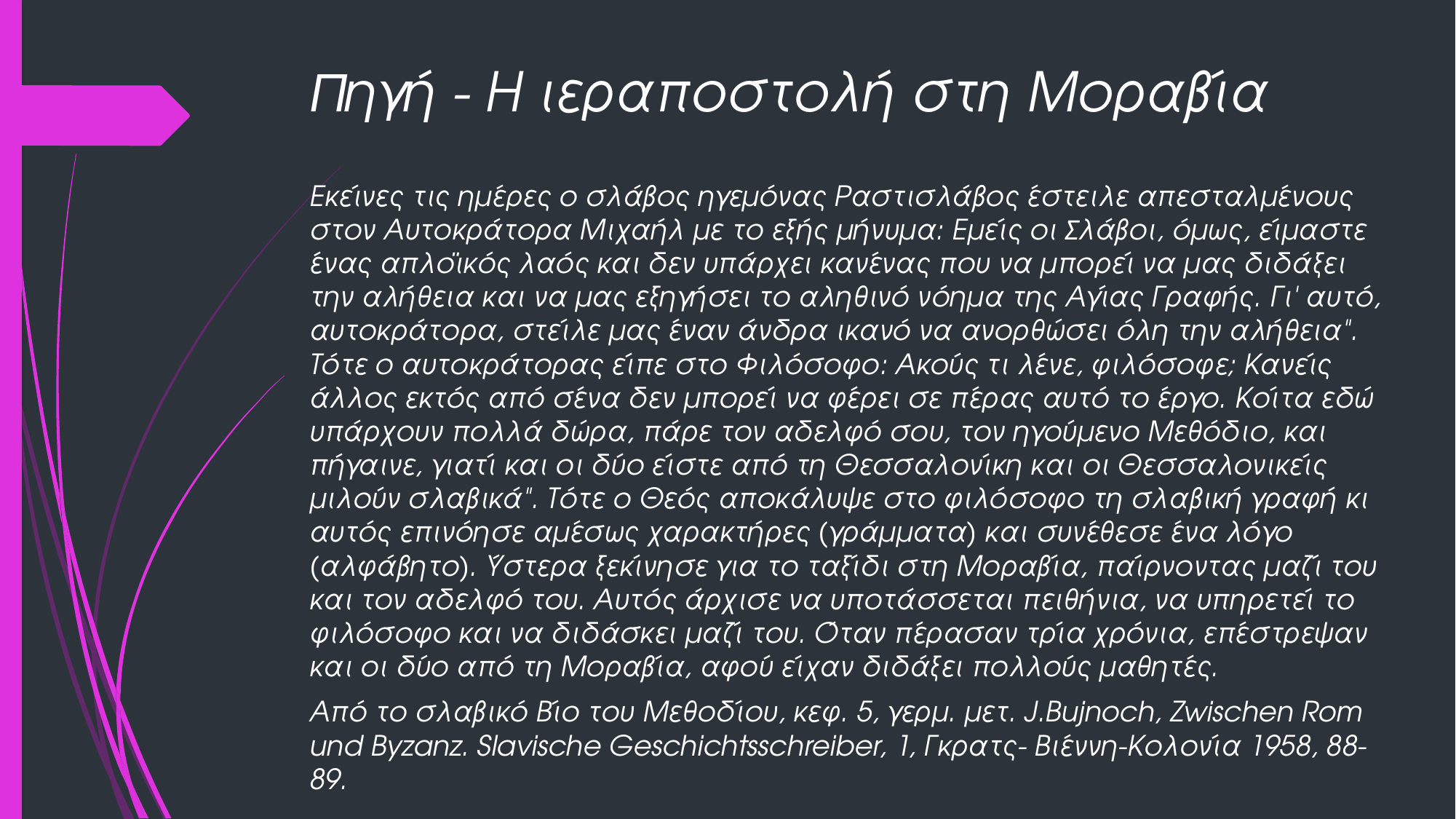

# Πηγή - Η ιεραποστολή στη Μοραβία
Εκείνες τις ημέρες ο σλάβος ηγεμόνας Ραστισλάβος έστειλε απεσταλμένους στον Αυτοκράτορα Μιχαήλ με το εξής μήνυμα: Εμείς οι Σλάβοι, όμως, είμαστε ένας απλοϊκός λαός και δεν υπάρχει κανένας που να μπορεί να μας διδάξει την αλήθεια και να μας εξηγήσει το αληθινό νόημα της Αγίας Γραφής. Γι' αυτό, αυτοκράτορα, στείλε μας έναν άνδρα ικανό να ανορθώσει όλη την αλήθεια". Τότε ο αυτοκράτορας είπε στο Φιλόσοφο: Ακούς τι λένε, φιλόσοφε; Κανείς άλλος εκτός από σένα δεν μπορεί να φέρει σε πέρας αυτό το έργο. Κοίτα εδώ υπάρχουν πολλά δώρα, πάρε τον αδελφό σου, τον ηγούμενο Μεθόδιο, και πήγαινε, γιατί και οι δύο είστε από τη Θεσσαλονίκη και οι Θεσσαλονικείς μιλούν σλαβικά". Τότε ο Θεός αποκάλυψε στο φιλόσοφο τη σλαβική γραφή κι αυτός επινόησε αμέσως χαρακτήρες (γράμματα) και συνέθεσε ένα λόγο (αλφάβητο). Ύστερα ξεκίνησε για το ταξίδι στη Μοραβία, παίρνοντας μαζί του και τον αδελφό του. Αυτός άρχισε να υποτάσσεται πειθήνια, να υπηρετεί το φιλόσοφο και να διδάσκει μαζί του. Όταν πέρασαν τρία χρόνια, επέστρεψαν και οι δύο από τη Μοραβία, αφού είχαν διδάξει πολλούς μαθητές.
Από το σλαβικό Βίο του Μεθοδίου, κεφ. 5, γερμ. μετ. J.Bujnoch, Zwischen Rom und Byzanz. Slavische Geschichtsschreiber, 1, Γκρατς- Βιέννη-Κολονία 1958, 88-89.